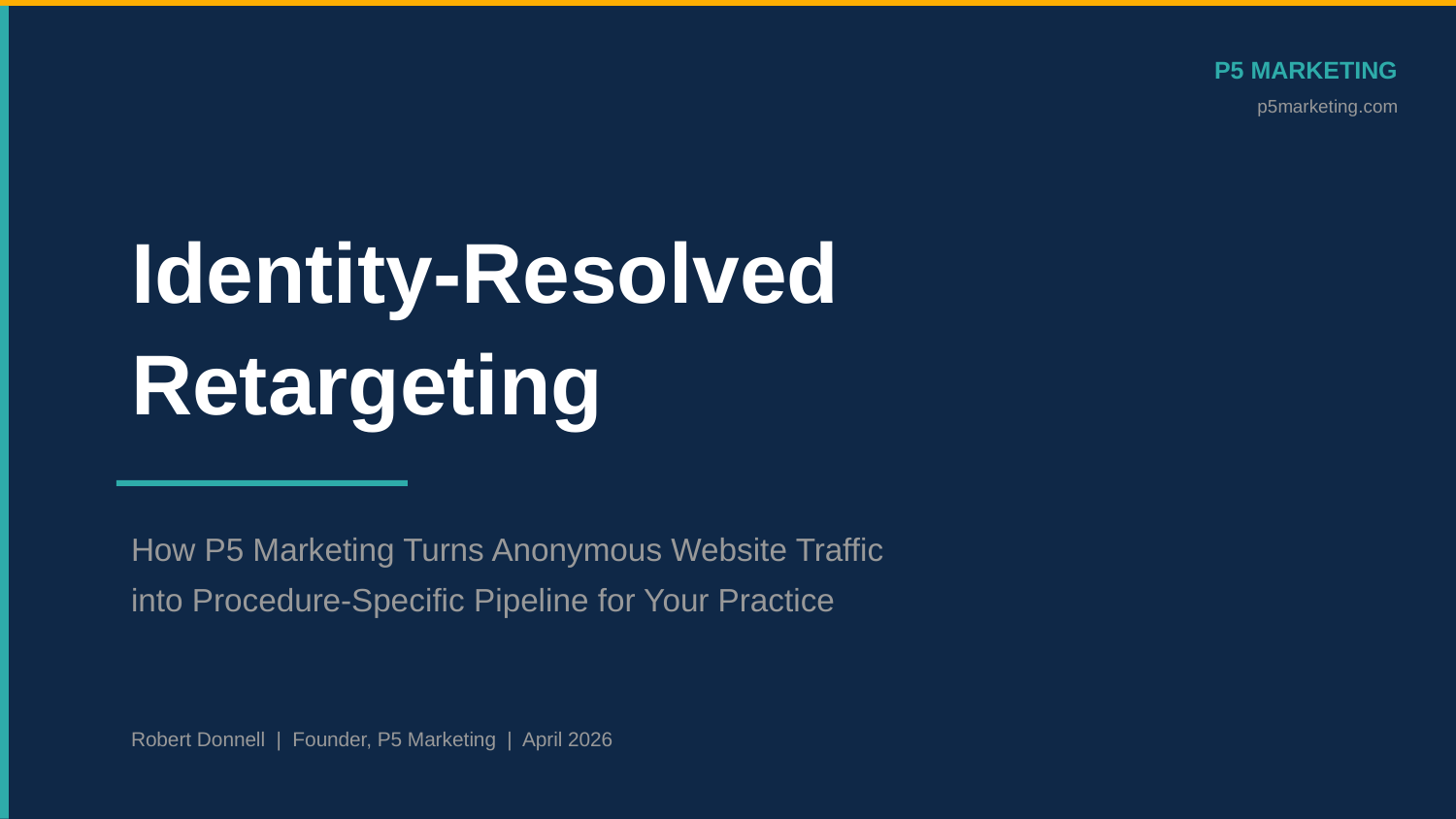

P5 MARKETING
p5marketing.com
Identity-Resolved
Retargeting

How P5 Marketing Turns Anonymous Website Traffic
into Procedure-Specific Pipeline for Your Practice
Robert Donnell  |  Founder, P5 Marketing  |  April 2026